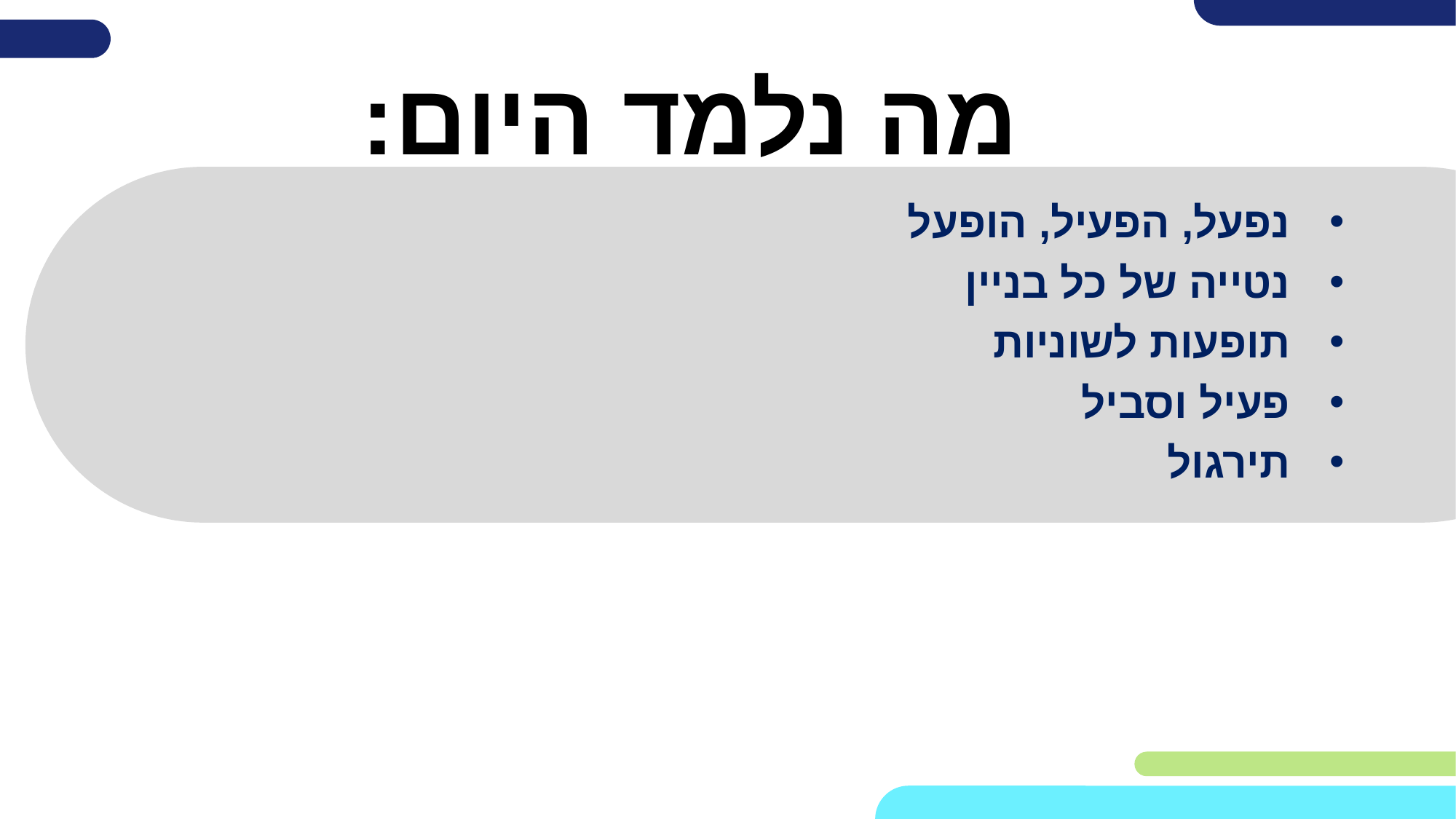

# מה נלמד היום:
נפעל, הפעיל, הופעל
נטייה של כל בניין
תופעות לשוניות
פעיל וסביל
תירגול